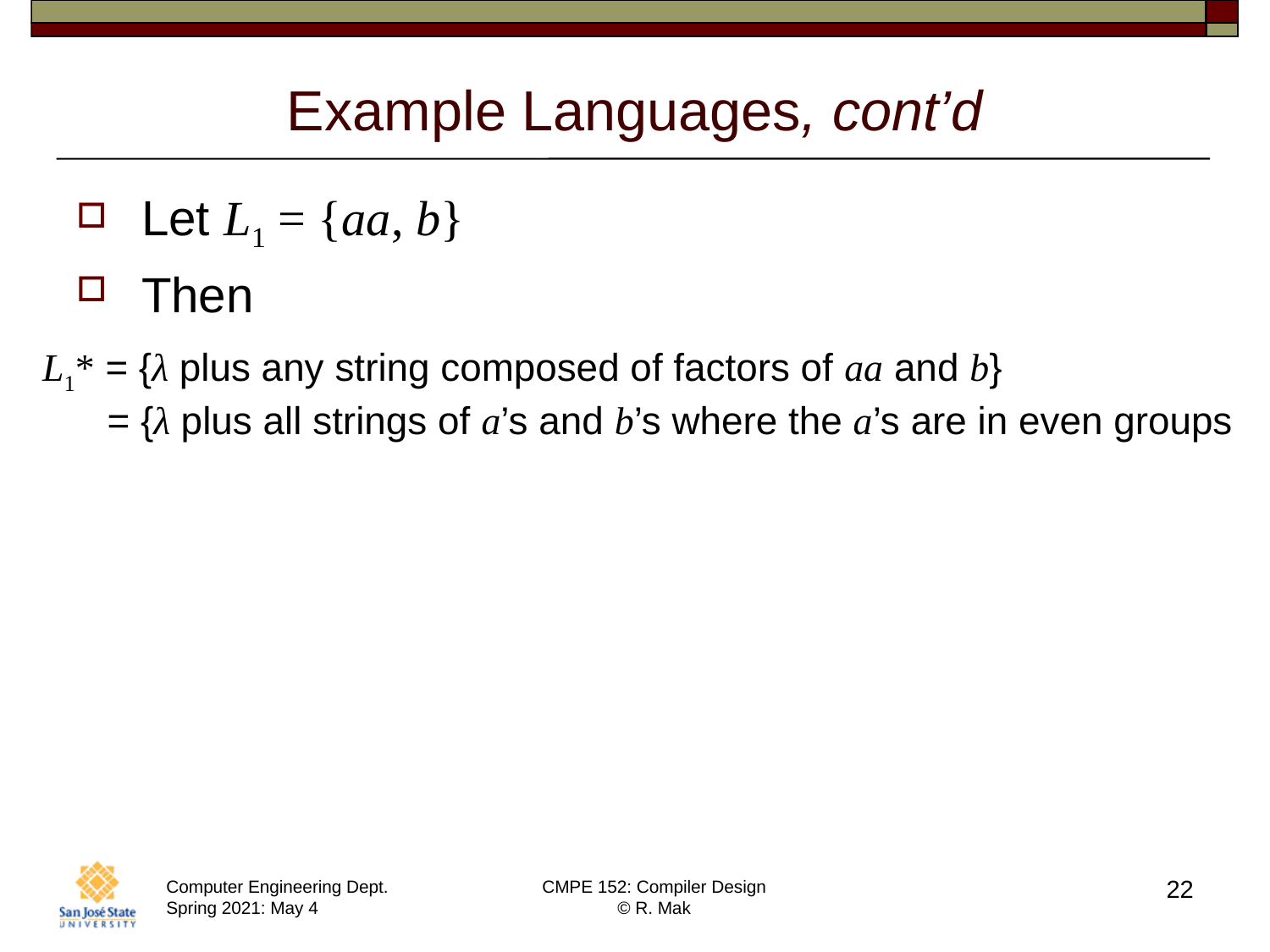

# Example Languages, cont’d
Let L1 = {aa, b}
Then
L1* = {λ plus any string composed of factors of aa and b}
      = {λ plus all strings of a’s and b’s where the a’s are in even groups
22